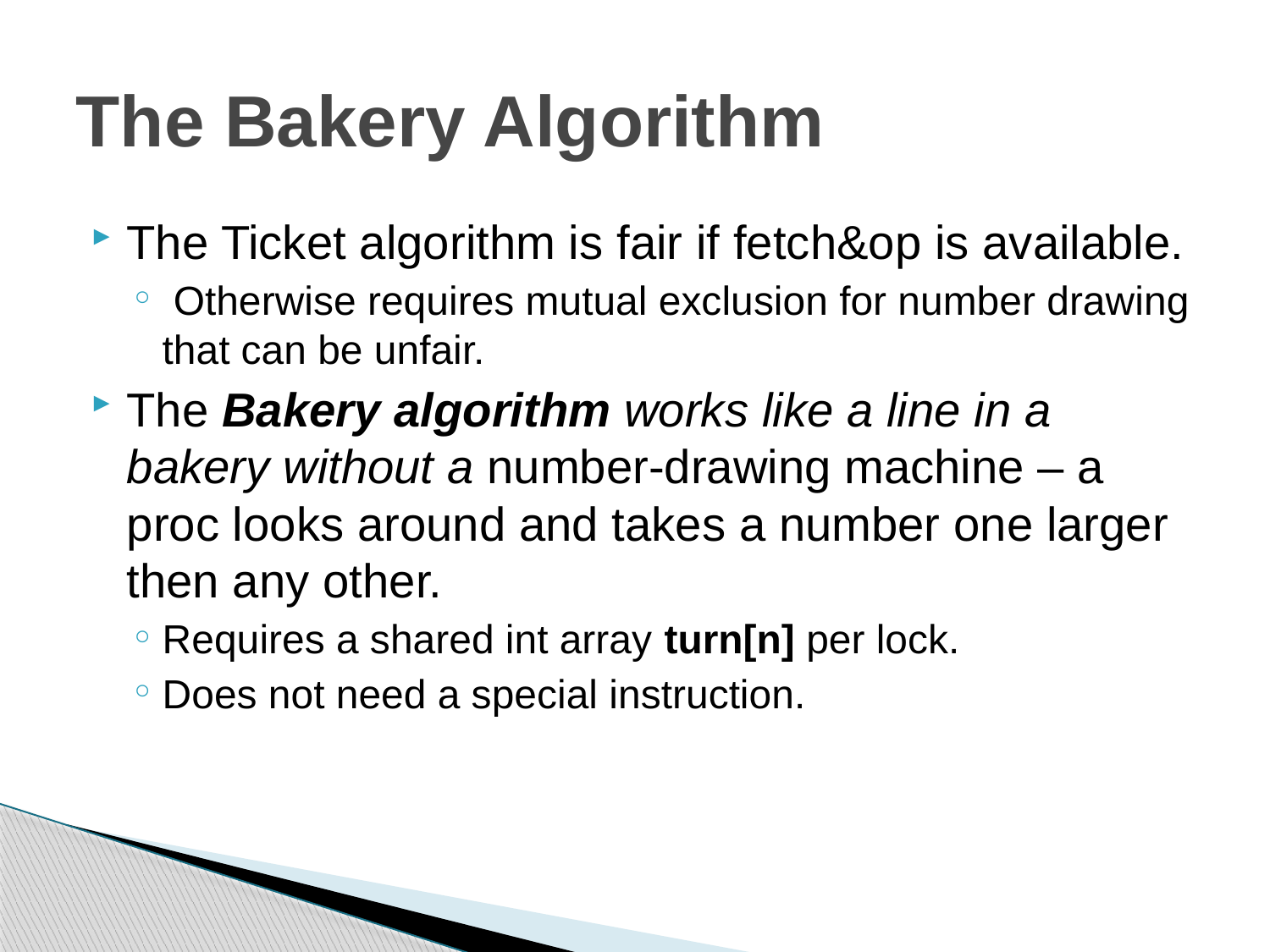

# The Bakery Algorithm
The Ticket algorithm is fair if fetch&op is available.
 Otherwise requires mutual exclusion for number drawing that can be unfair.
The Bakery algorithm works like a line in a bakery without a number-drawing machine – a proc looks around and takes a number one larger then any other.
Requires a shared int array turn[n] per lock.
Does not need a special instruction.